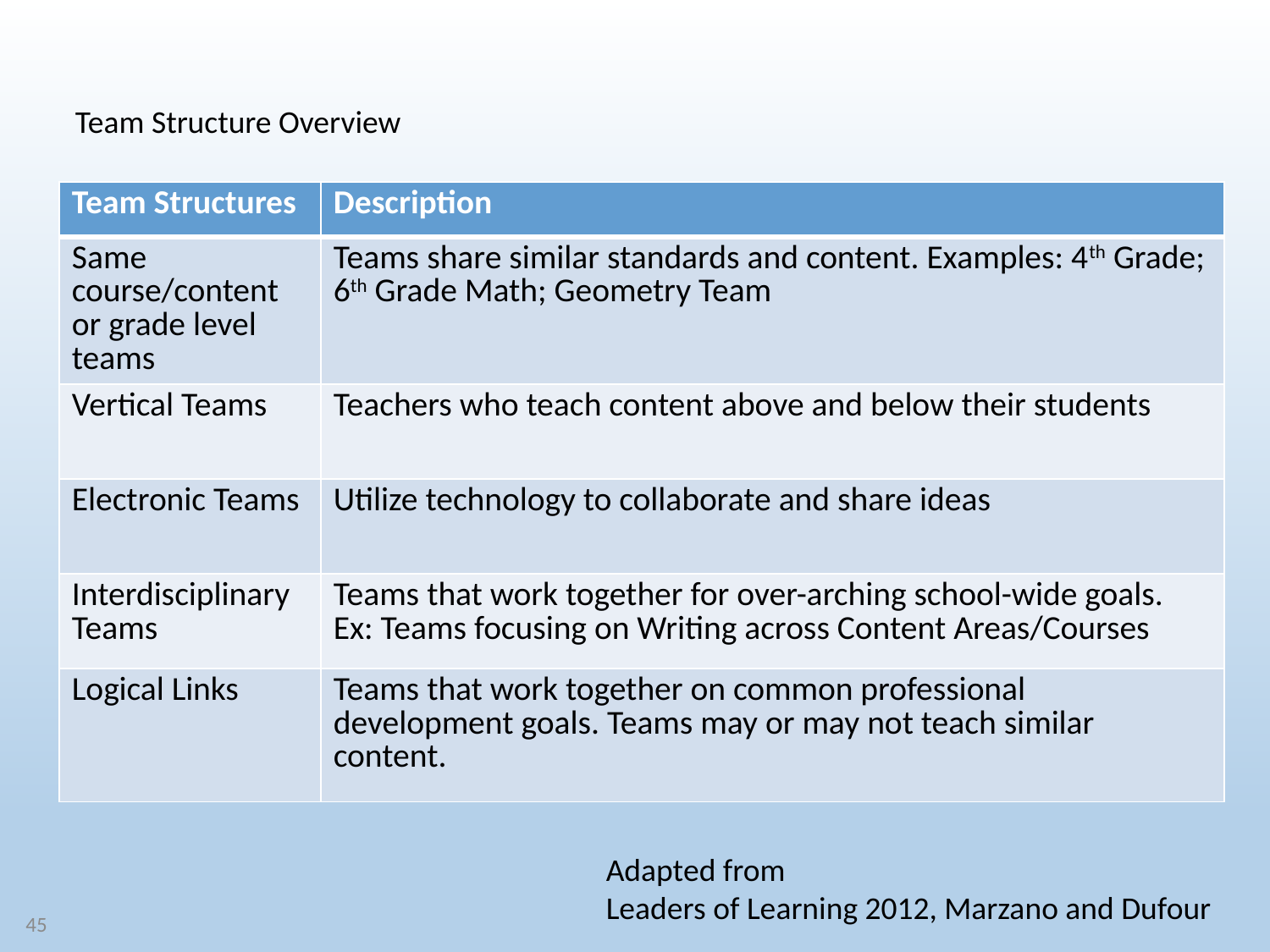

Team Structure Overview
| Team Structures | Description |
| --- | --- |
| Same course/content or grade level teams | Teams share similar standards and content. Examples: 4th Grade; 6th Grade Math; Geometry Team |
| Vertical Teams | Teachers who teach content above and below their students |
| Electronic Teams | Utilize technology to collaborate and share ideas |
| Interdisciplinary Teams | Teams that work together for over-arching school-wide goals. Ex: Teams focusing on Writing across Content Areas/Courses |
| Logical Links | Teams that work together on common professional development goals. Teams may or may not teach similar content. |
Adapted from
Leaders of Learning 2012, Marzano and Dufour
45